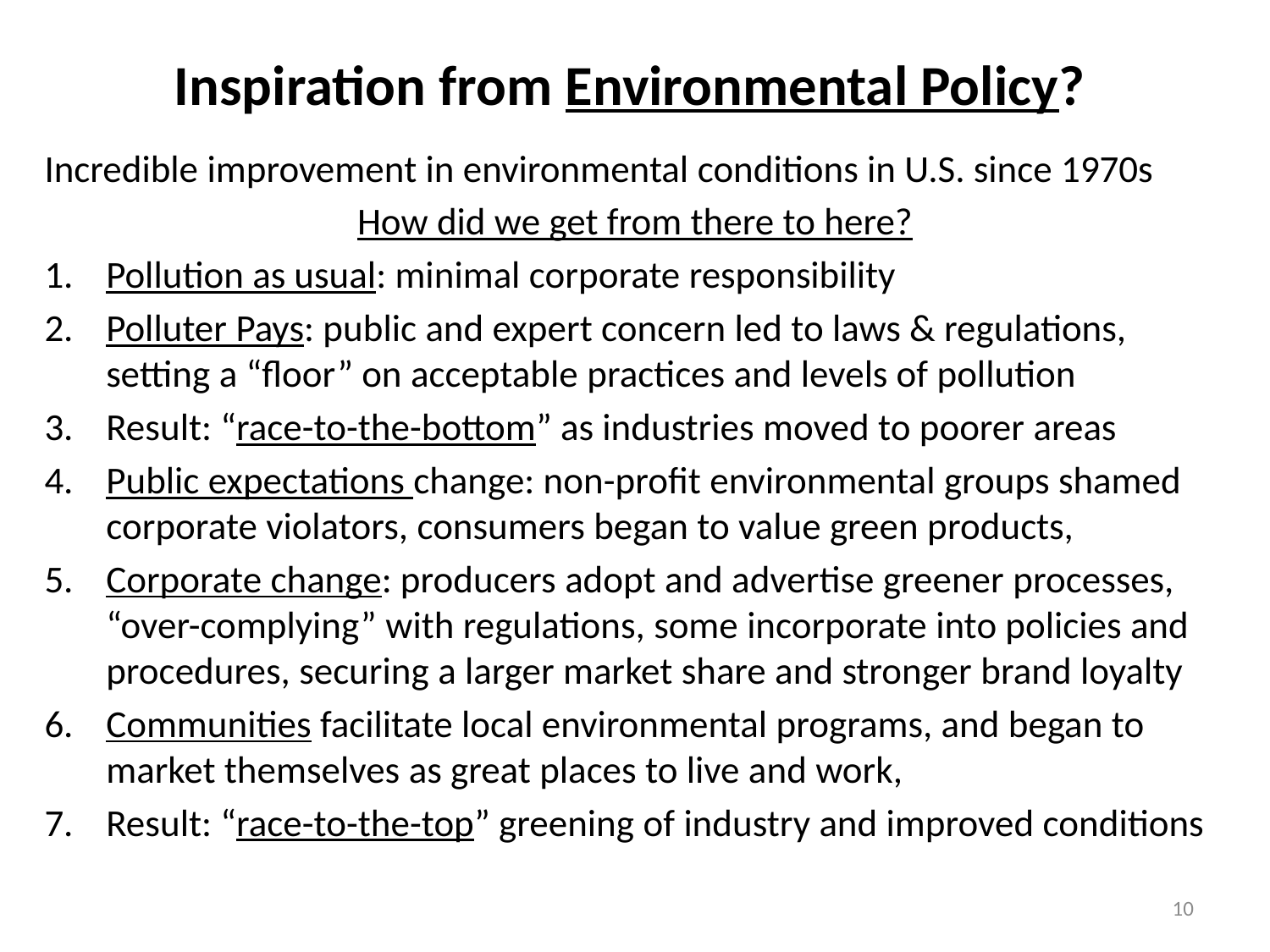

# Inspiration from Environmental Policy?
Incredible improvement in environmental conditions in U.S. since 1970s
How did we get from there to here?
Pollution as usual: minimal corporate responsibility
Polluter Pays: public and expert concern led to laws & regulations, setting a “floor” on acceptable practices and levels of pollution
Result: “race-to-the-bottom” as industries moved to poorer areas
Public expectations change: non-profit environmental groups shamed corporate violators, consumers began to value green products,
Corporate change: producers adopt and advertise greener processes, “over-complying” with regulations, some incorporate into policies and procedures, securing a larger market share and stronger brand loyalty
Communities facilitate local environmental programs, and began to market themselves as great places to live and work,
Result: “race-to-the-top” greening of industry and improved conditions
10